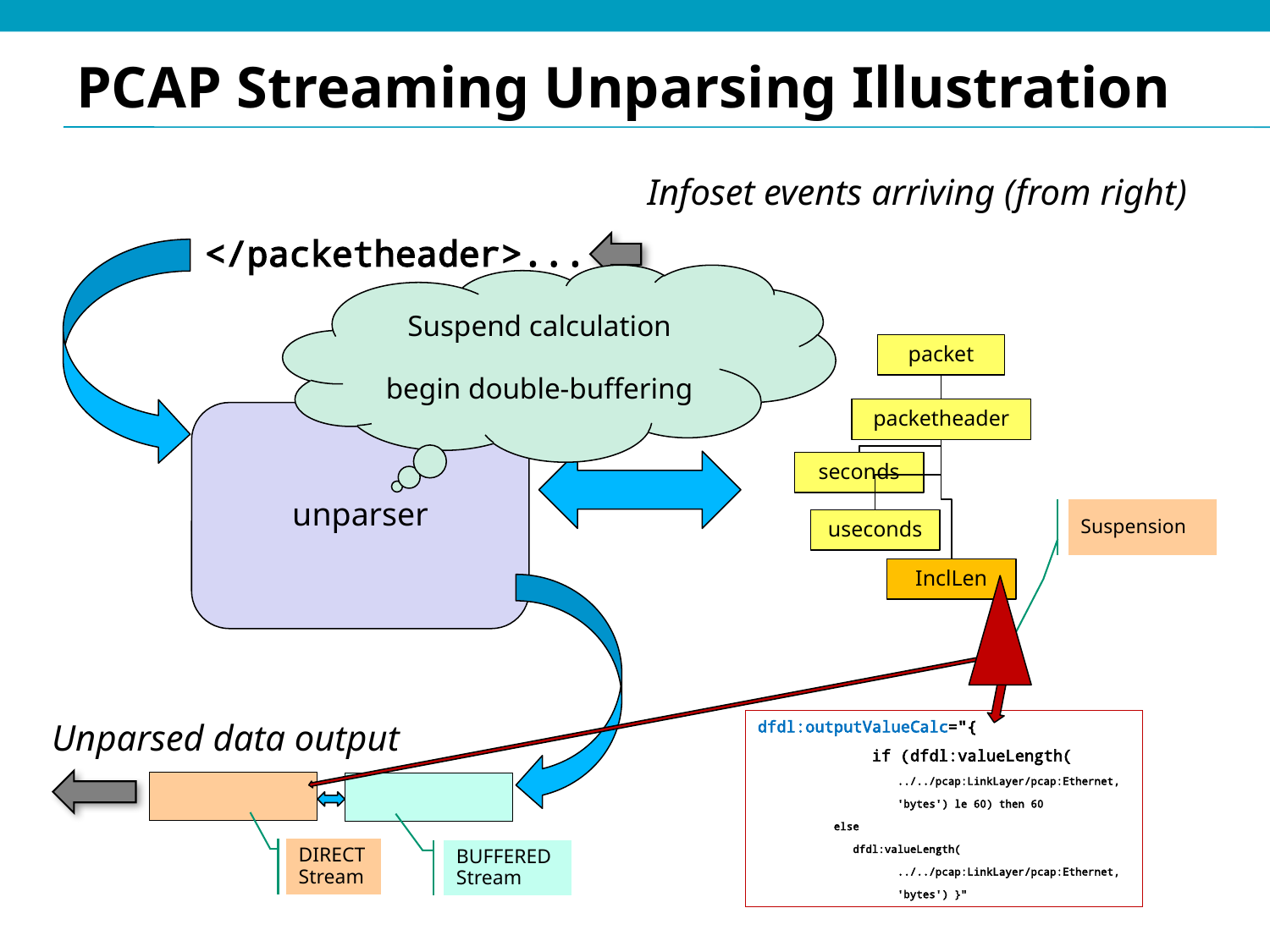

# PCAP Streaming Unparsing Illustration
Infoset events arriving (from right)
</packetheader>...

Suspend calculation

begin double-buffering
packet

packetheader
unparser

seconds
Suspension
useconds
InclLen

dfdl:outputValueCalc="{
            if (dfdl:valueLength(
                      ../../pcap:LinkLayer/pcap:Ethernet,
                      'bytes') le 60) then 60
            else
               dfdl:valueLength(
                      ../../pcap:LinkLayer/pcap:Ethernet,
                      'bytes') }"
Unparsed data output

DIRECT Stream
BUFFERED Stream